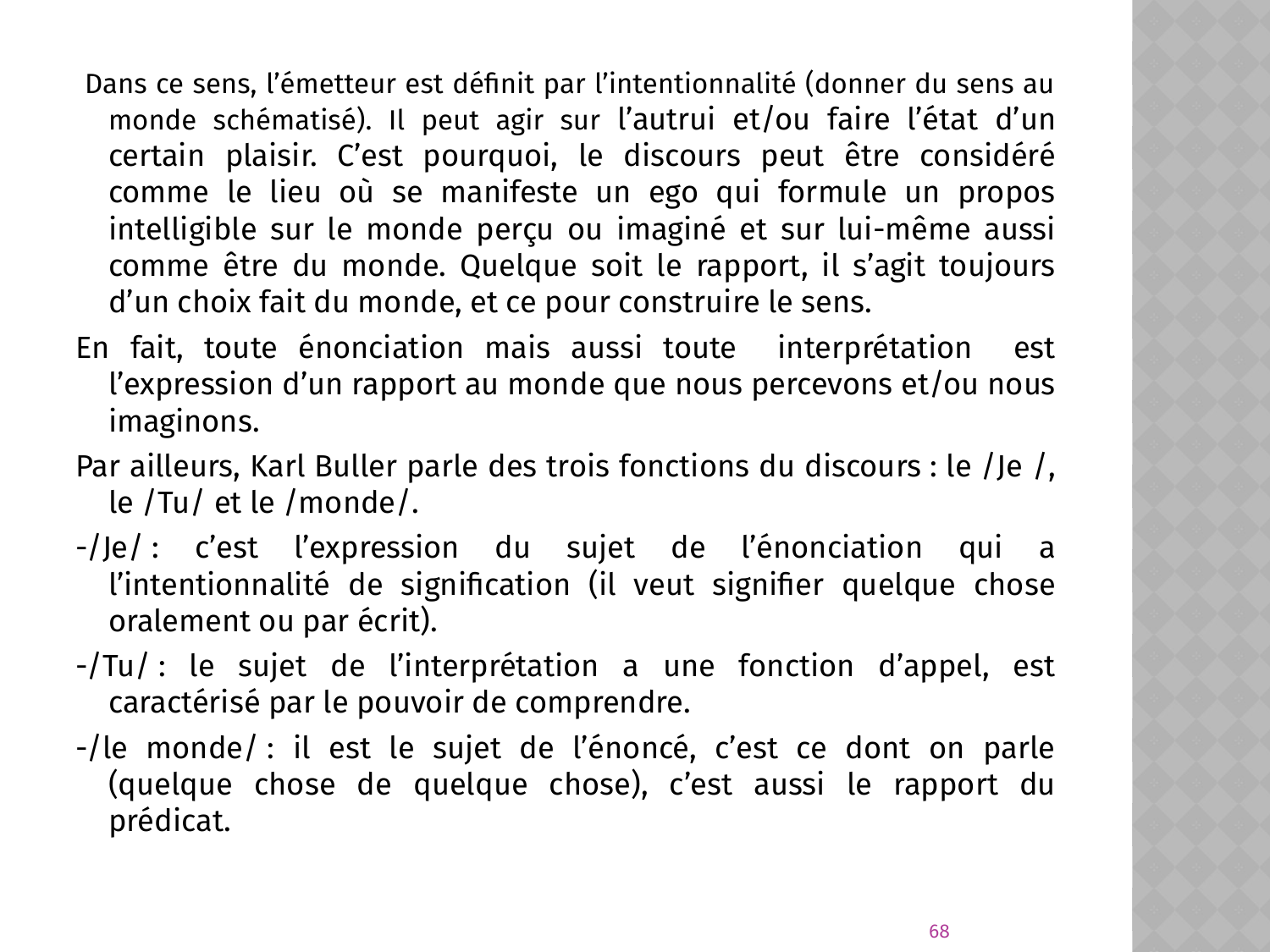

Dans ce sens, l’émetteur est définit par l’intentionnalité (donner du sens au monde schématisé). Il peut agir sur l’autrui et/ou faire l’état d’un certain plaisir. C’est pourquoi, le discours peut être considéré comme le lieu où se manifeste un ego qui formule un propos intelligible sur le monde perçu ou imaginé et sur lui-même aussi comme être du monde. Quelque soit le rapport, il s’agit toujours d’un choix fait du monde, et ce pour construire le sens.
En fait, toute énonciation mais aussi toute  interprétation  est l’expression d’un rapport au monde que nous percevons et/ou nous imaginons.
Par ailleurs, Karl Buller parle des trois fonctions du discours : le /Je /, le /Tu/ et le /monde/.
-/Je/ : c’est l’expression du sujet de l’énonciation qui a l’intentionnalité de signification (il veut signifier quelque chose oralement ou par écrit).
-/Tu/ : le sujet de l’interprétation a une fonction d’appel, est caractérisé par le pouvoir de comprendre.
-/le monde/ : il est le sujet de l’énoncé, c’est ce dont on parle (quelque chose de quelque chose), c’est aussi le rapport du prédicat.

68